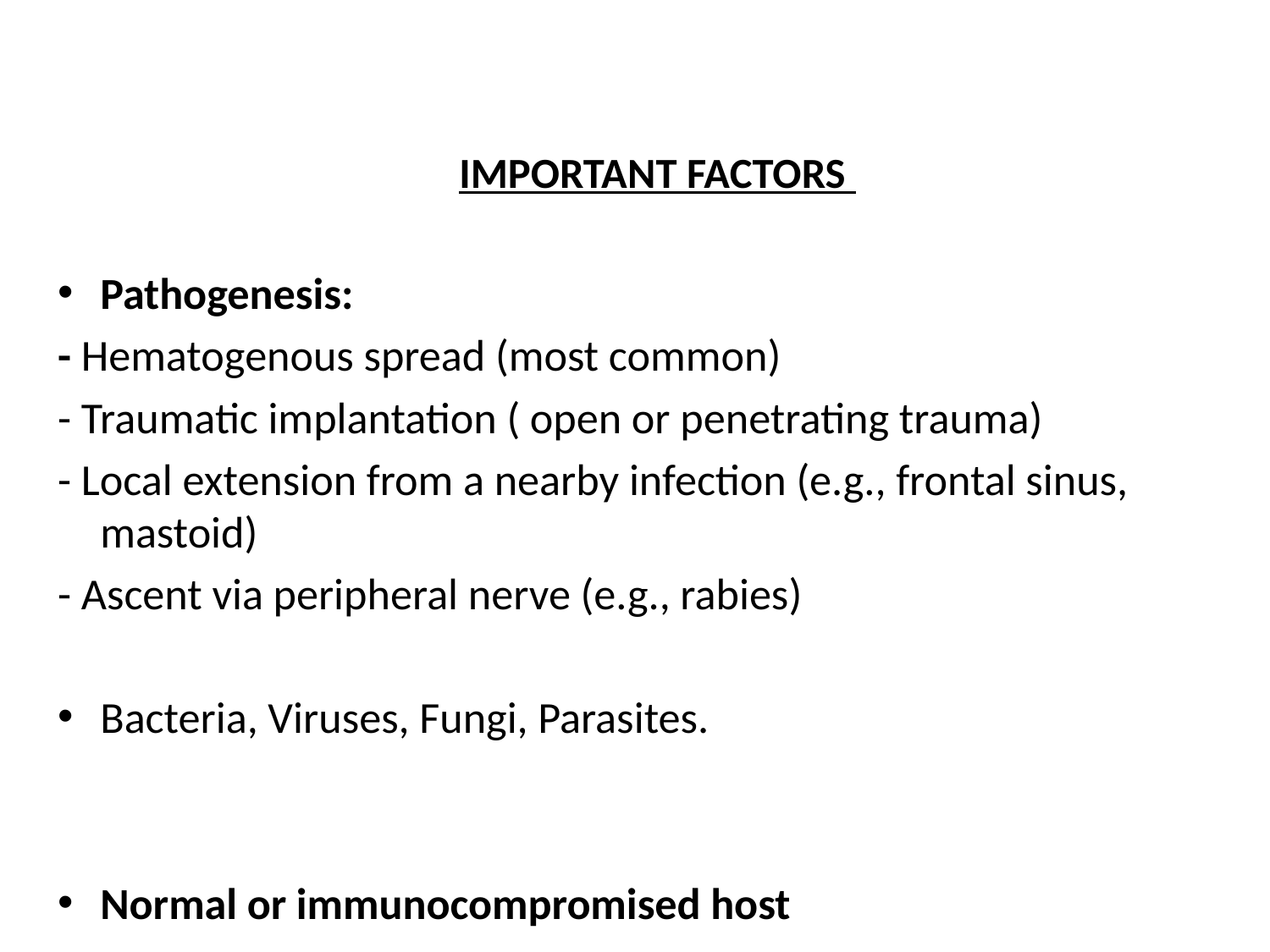

IMPORTANT FACTORS

Pathogenesis:
- Hematogenous spread (most common)
- Traumatic implantation ( open or penetrating trauma)
- Local extension from a nearby infection (e.g., frontal sinus, mastoid)
- Ascent via peripheral nerve (e.g., rabies)

Bacteria, Viruses, Fungi, Parasites.

Normal or immunocompromised host